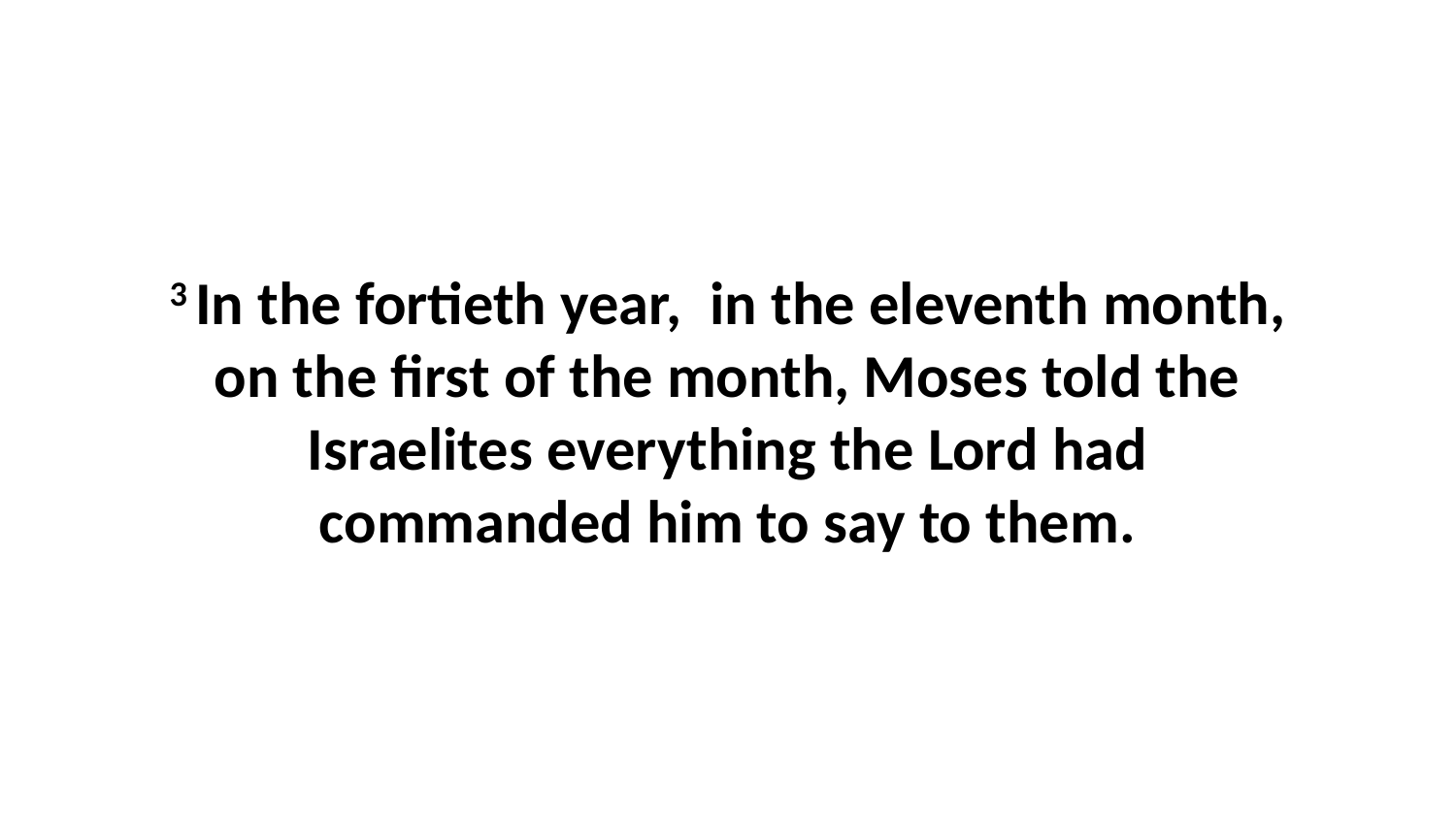

3 In the fortieth year,  in the eleventh month, on the first of the month, Moses told the Israelites everything the Lord had commanded him to say to them.